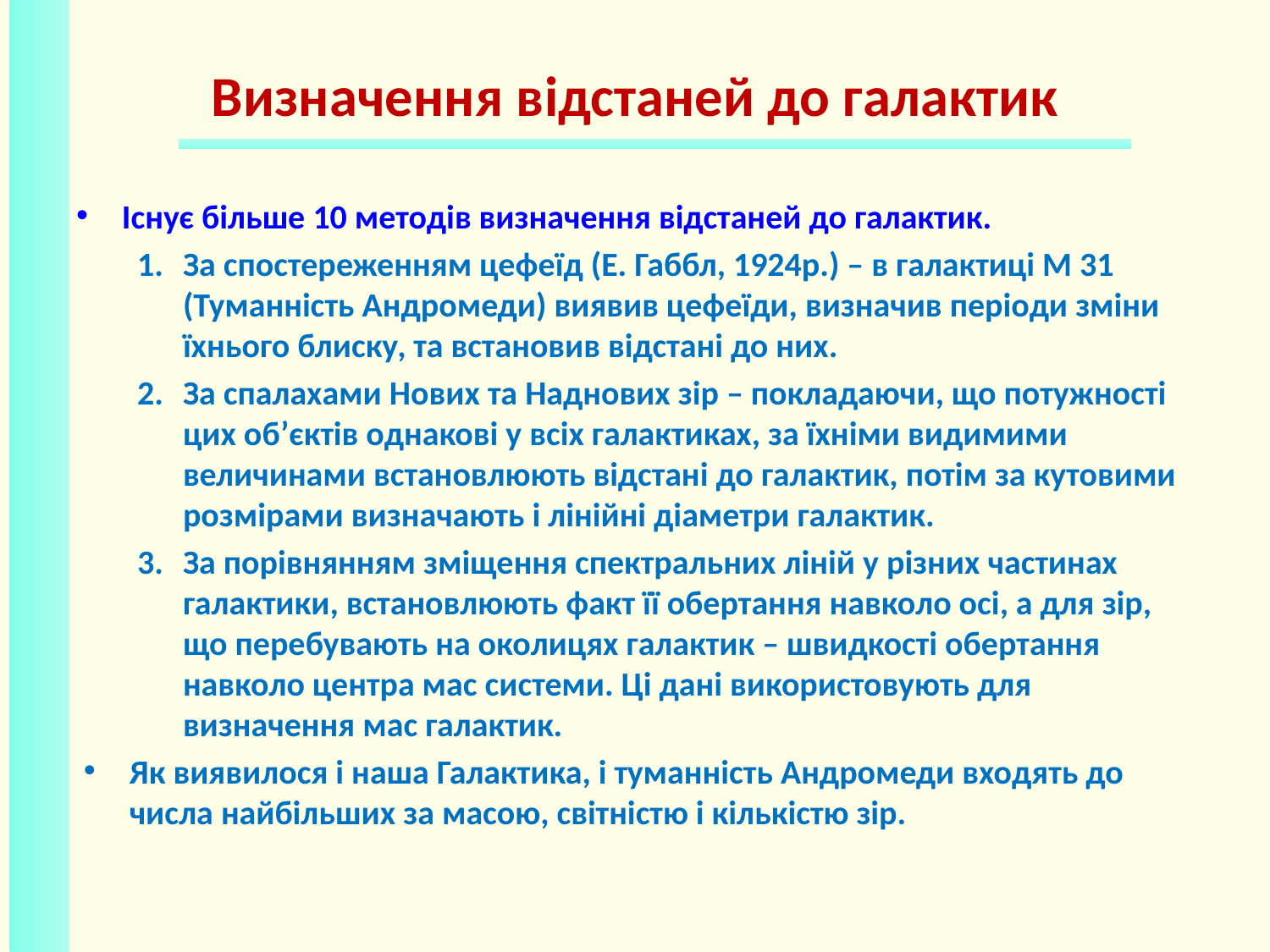

# Визначення відстаней до галактик
Існує більше 10 методів визначення відстаней до галактик.
За спостереженням цефеїд (Е. Габбл, 1924р.) – в галактиці М 31 (Туманність Андромеди) виявив цефеїди, визначив періоди зміни їхнього блиску, та встановив відстані до них.
За спалахами Нових та Наднових зір – покладаючи, що потужності цих об’єктів однакові у всіх галактиках, за їхніми видимими величинами встановлюють відстані до галактик, потім за кутовими розмірами визначають і лінійні діаметри галактик.
За порівнянням зміщення спектральних ліній у різних частинах галактики, встановлюють факт її обертання навколо осі, а для зір, що перебувають на околицях галактик – швидкості обертання навколо центра мас системи. Ці дані використовують для визначення мас галактик.
Як виявилося і наша Галактика, і туманність Андромеди входять до числа найбільших за масою, світністю і кількістю зір.